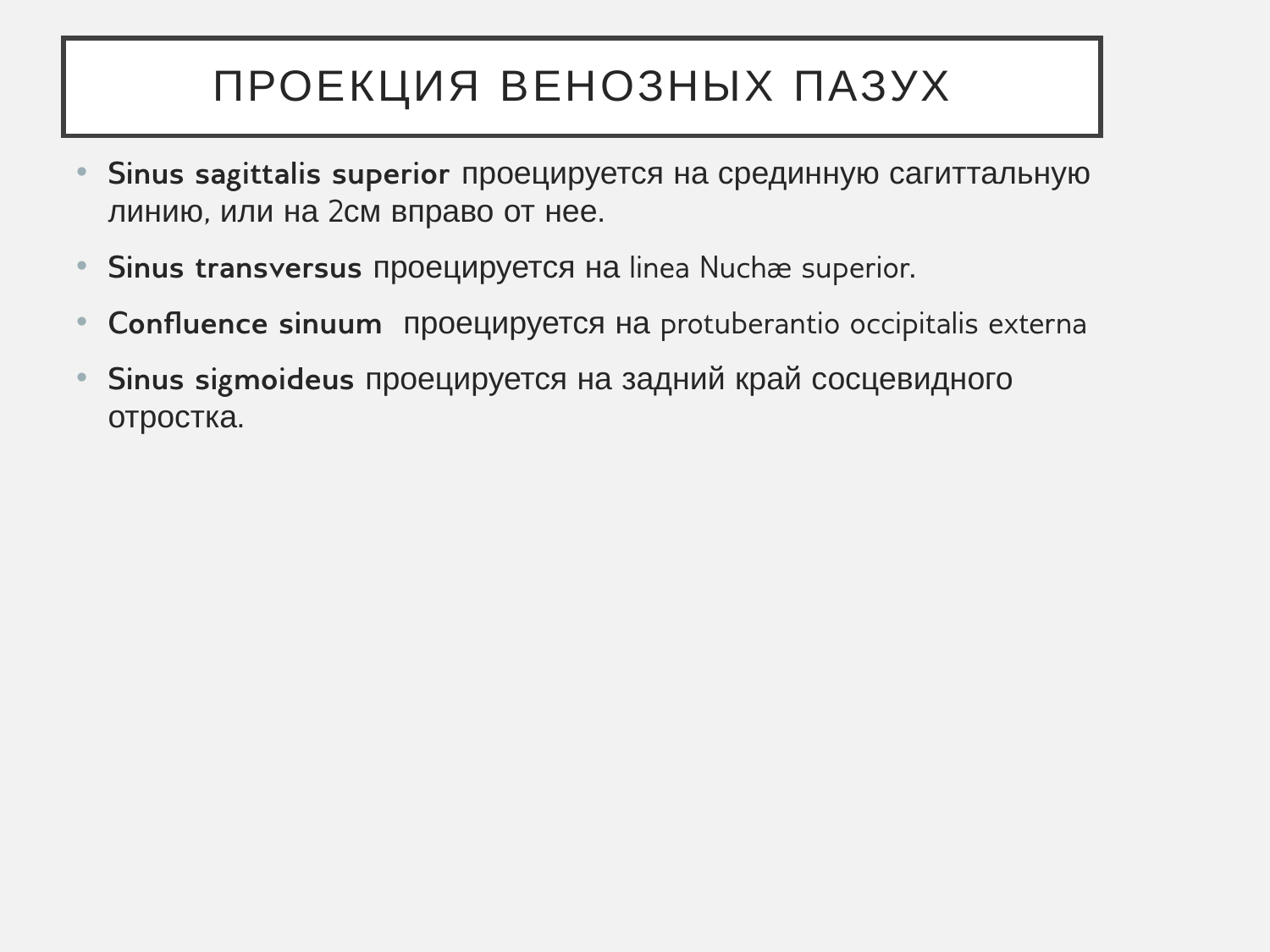

# Проекция венозных пазух
Sinus sagittalis superior проецируется на срединную сагиттальную линию, или на 2см вправо от нее.
Sinus transversus проецируется на linea Nuchae superior.
Confluence sinuum  проецируется на protuberantio occipitalis externa
Sinus sigmoideus проецируется на задний край сосцевидного отростка.